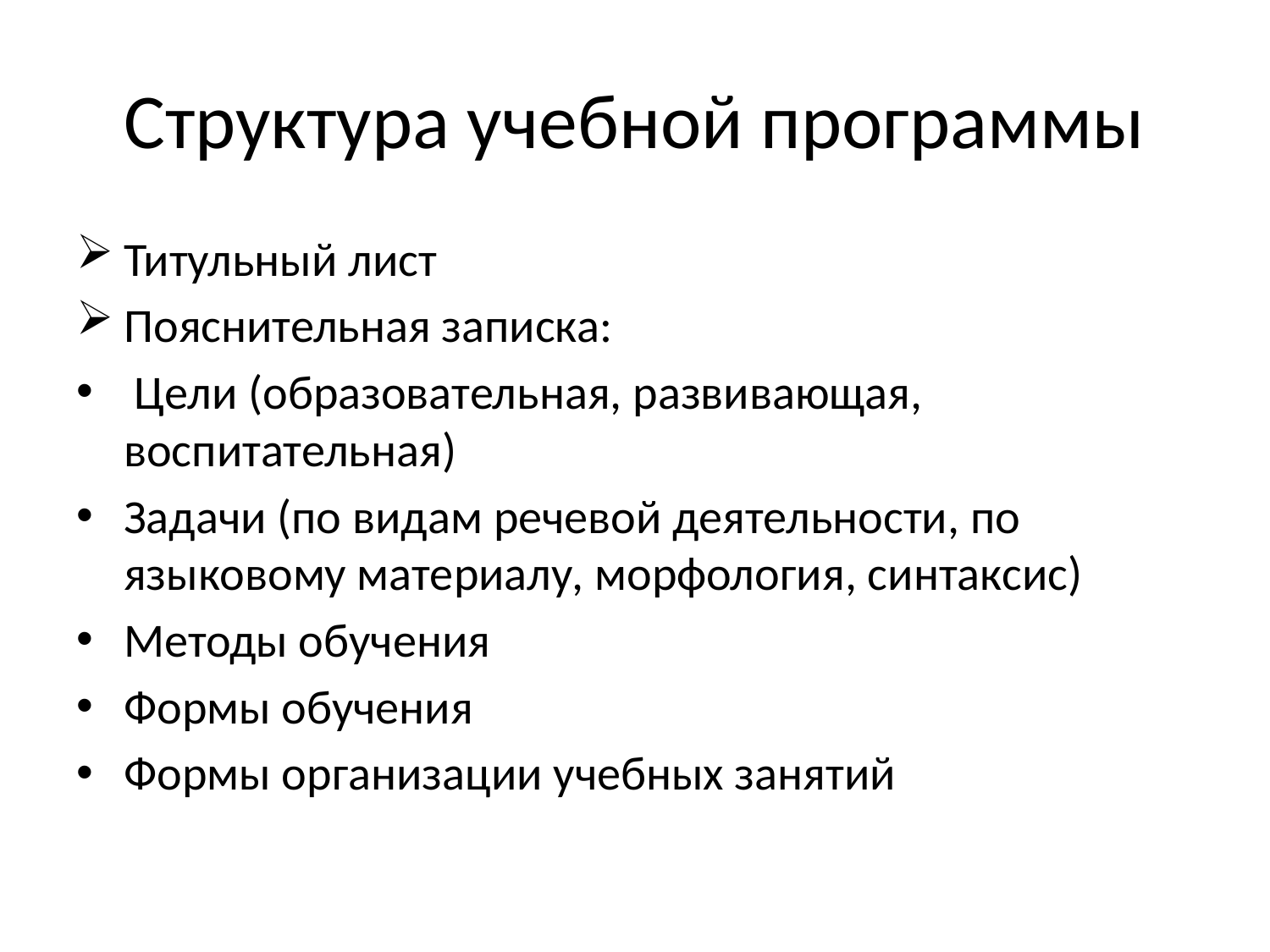

# Структура учебной программы
Титульный лист
Пояснительная записка:
 Цели (образовательная, развивающая, воспитательная)
Задачи (по видам речевой деятельности, по языковому материалу, морфология, синтаксис)
Методы обучения
Формы обучения
Формы организации учебных занятий